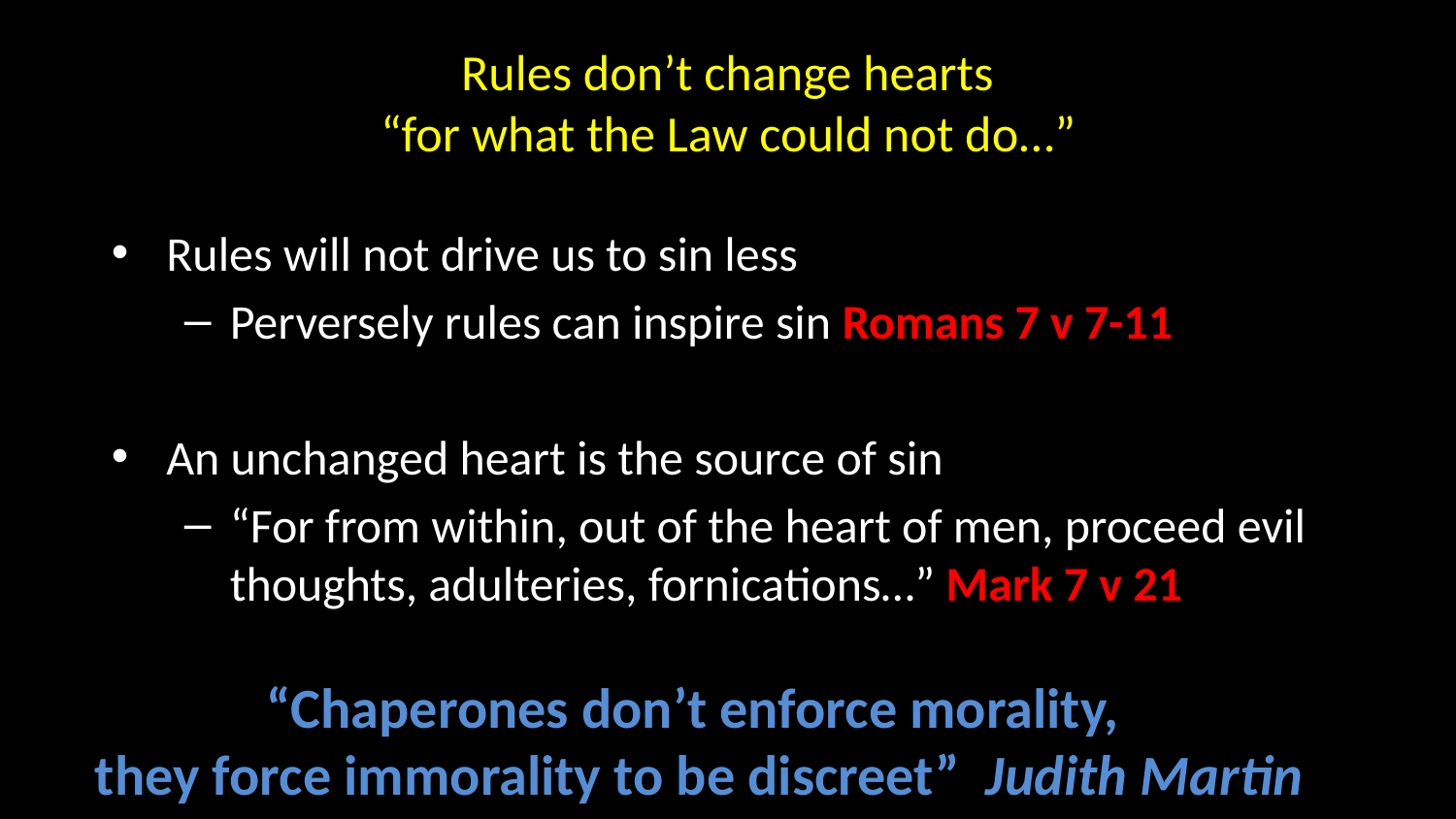

# Rules don’t change hearts “for what the Law could not do…”
Rules will not drive us to sin less
Perversely rules can inspire sin Romans 7 v 7-11

An unchanged heart is the source of sin
“For from within, out of the heart of men, proceed evil thoughts, adulteries, fornications…” Mark 7 v 21

“Chaperones don’t enforce morality,
they force immorality to be discreet”  Judith Martin